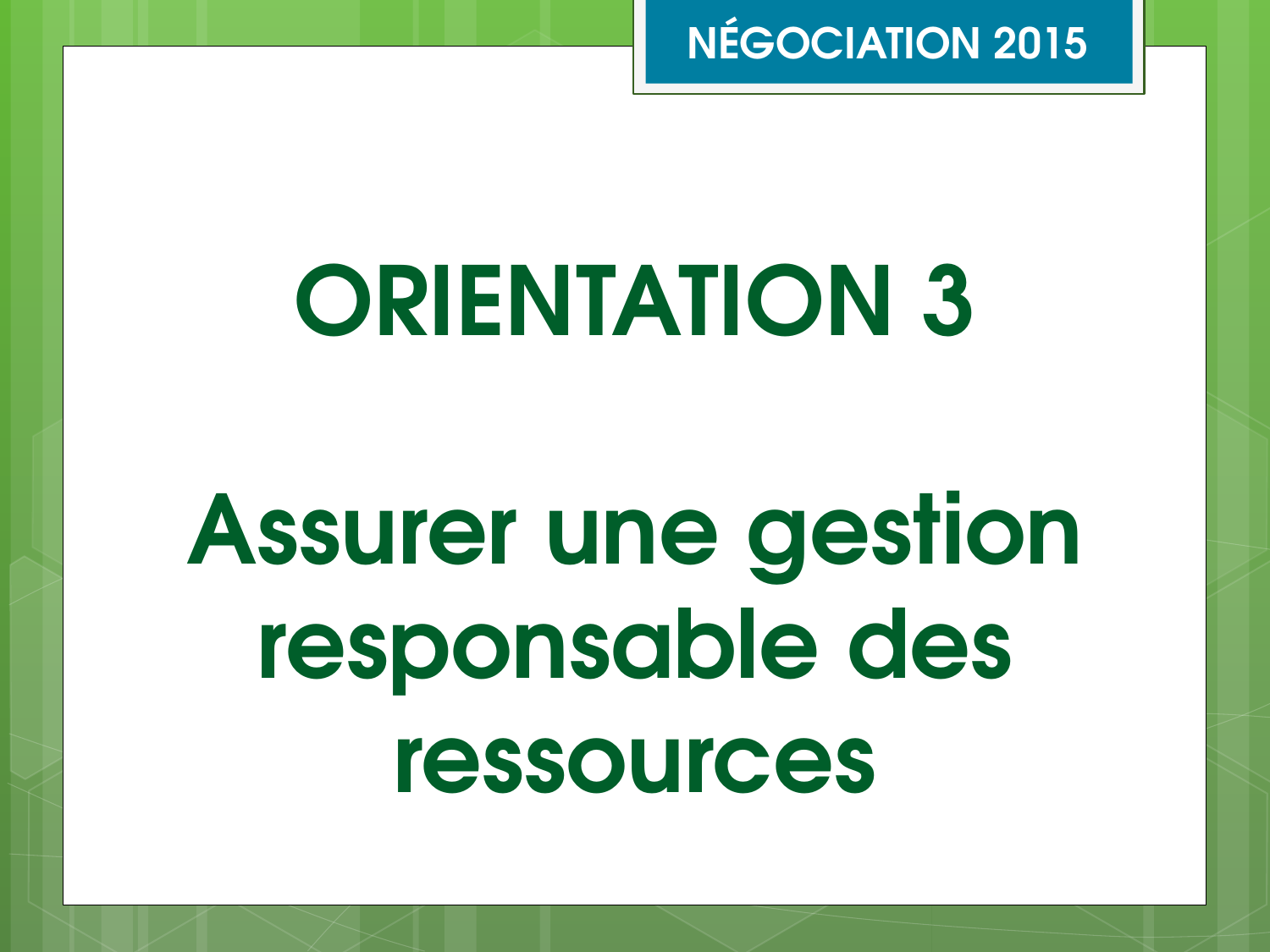

NÉGOCIATION 2015
ORIENTATION 3
Assurer une gestion responsable des ressources